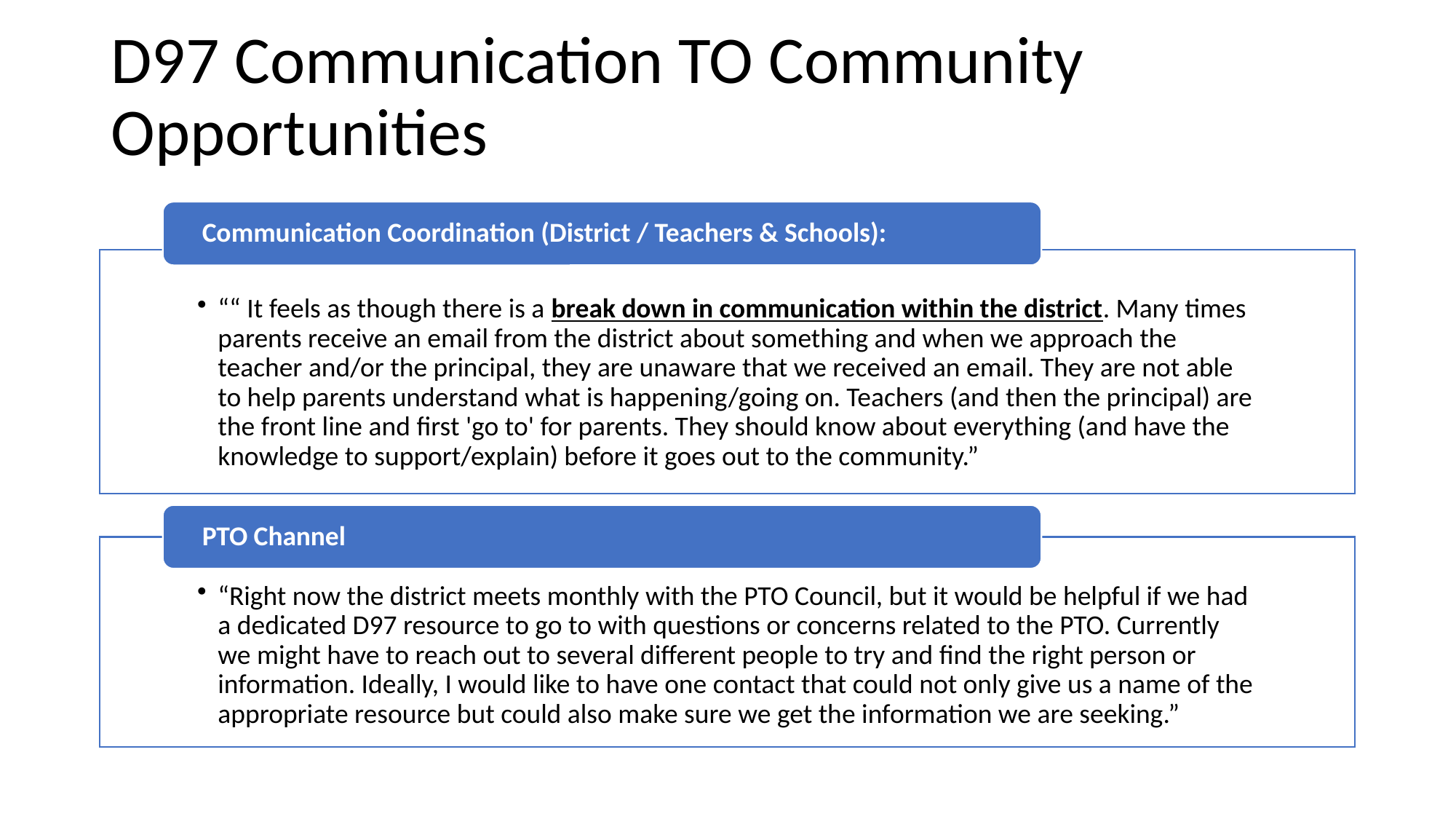

# D97 Communication TO Community Opportunities
““ It feels as though there is a break down in communication within the district. Many times parents receive an email from the district about something and when we approach the teacher and/or the principal, they are unaware that we received an email. They are not able to help parents understand what is happening/going on. Teachers (and then the principal) are the front line and first 'go to' for parents. They should know about everything (and have the knowledge to support/explain) before it goes out to the community.”
Communication Coordination (District / Teachers & Schools):
“Right now the district meets monthly with the PTO Council, but it would be helpful if we had a dedicated D97 resource to go to with questions or concerns related to the PTO. Currently we might have to reach out to several different people to try and find the right person or information. Ideally, I would like to have one contact that could not only give us a name of the appropriate resource but could also make sure we get the information we are seeking.”
PTO Channel